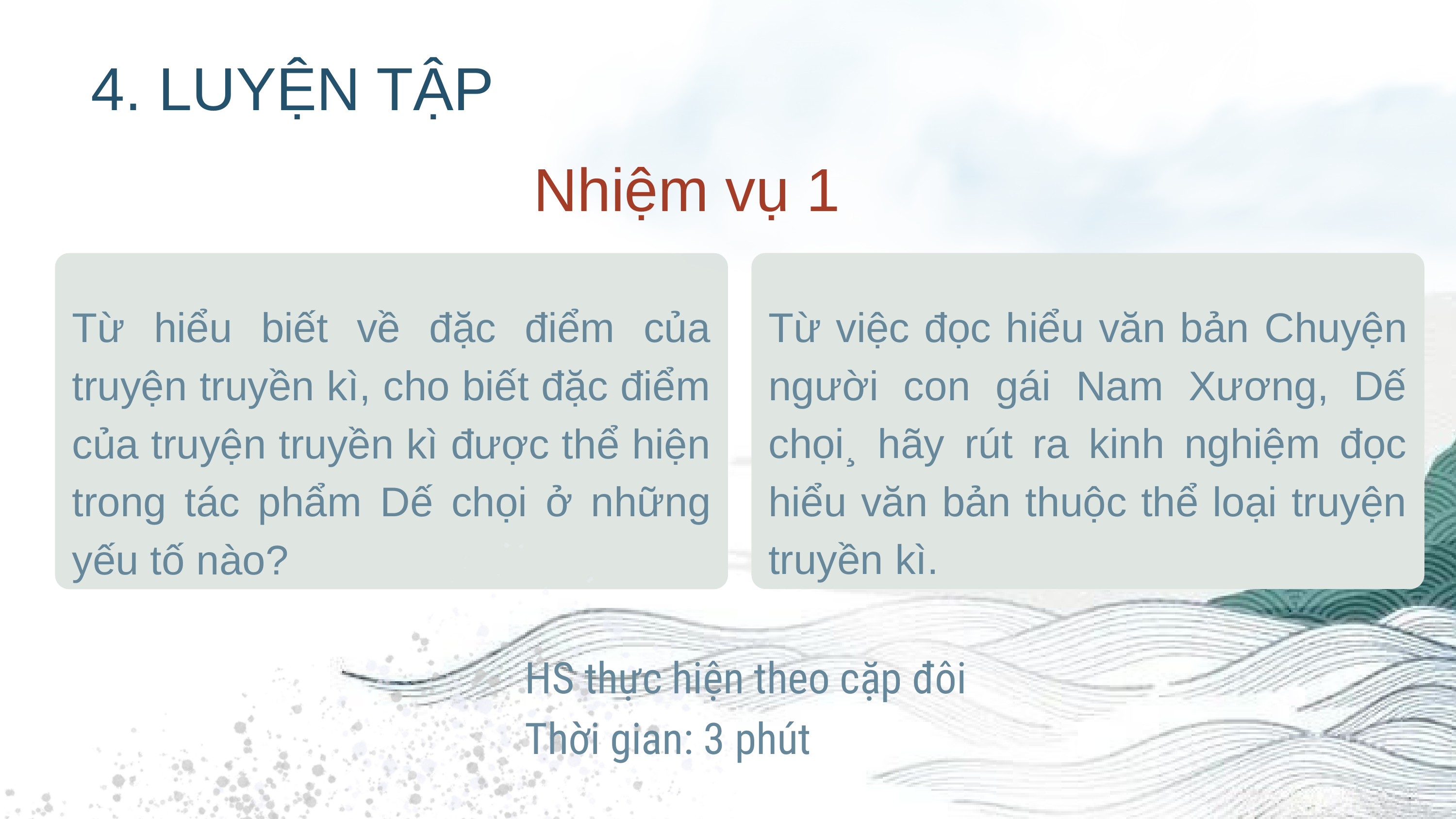

4. LUYỆN TẬP
Nhiệm vụ 1

Từ việc đọc hiểu văn bản Chuyện người con gái Nam Xương, Dế chọi¸ hãy rút ra kinh nghiệm đọc hiểu văn bản thuộc thể loại truyện truyền kì.
Từ hiểu biết về đặc điểm của truyện truyền kì, cho biết đặc điểm của truyện truyền kì được thể hiện trong tác phẩm Dế chọi ở những yếu tố nào?

HS thực hiện theo cặp đôi
Thời gian: 3 phút